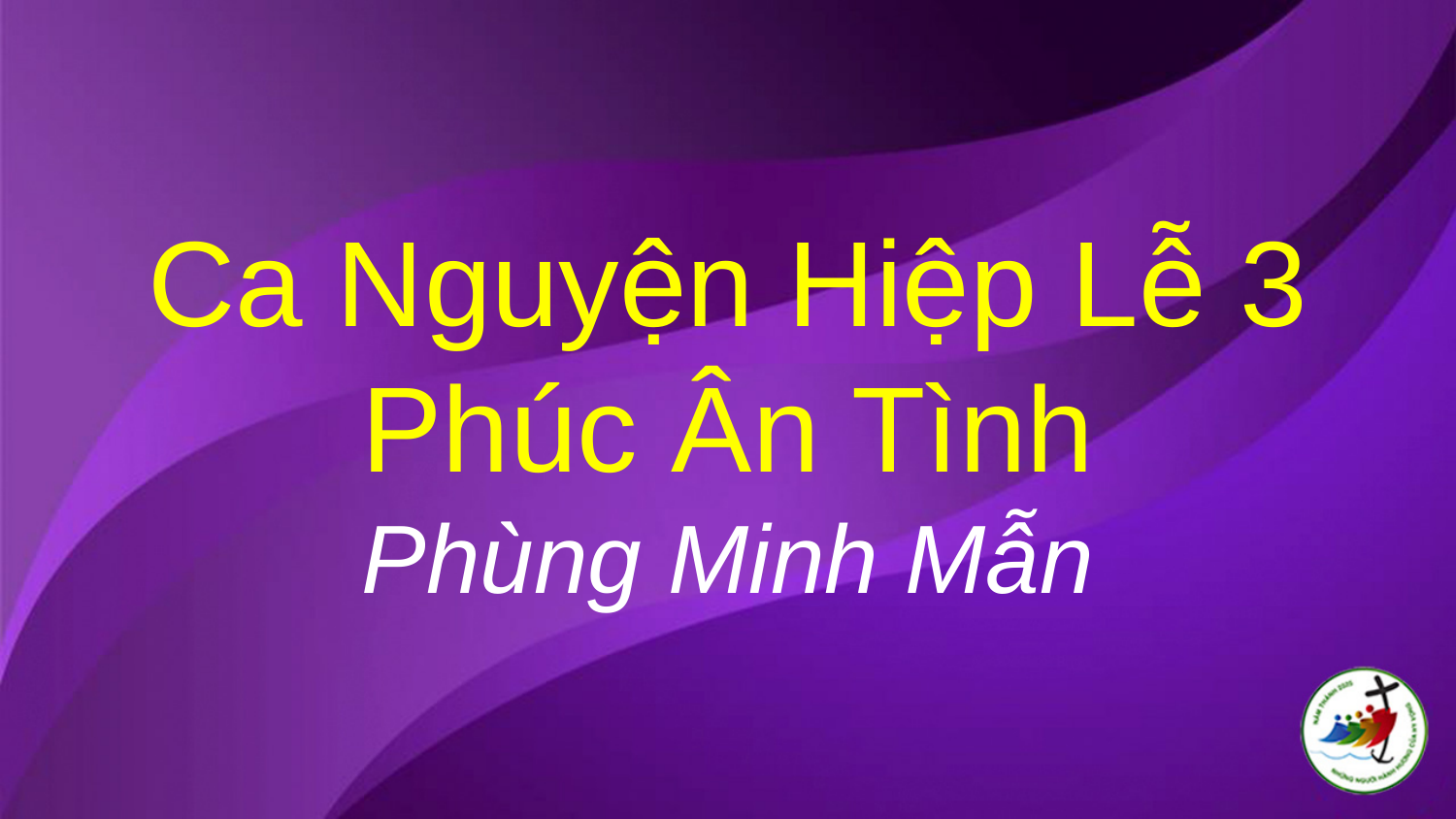

# Ca Nguyện Hiệp Lễ 3 Phúc Ân Tình Phùng Minh Mẫn